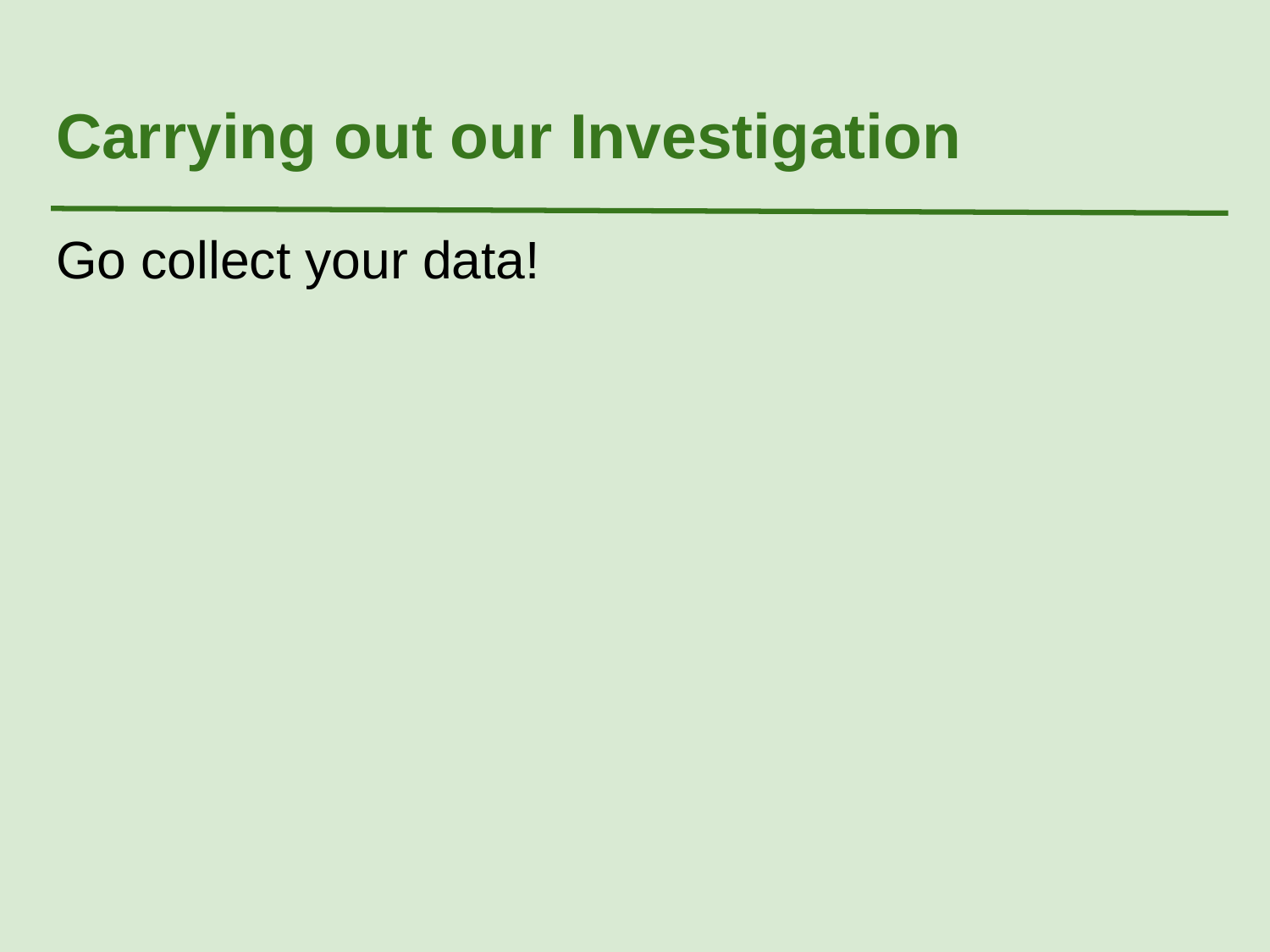

# Carrying out our Investigation
Go collect your data!